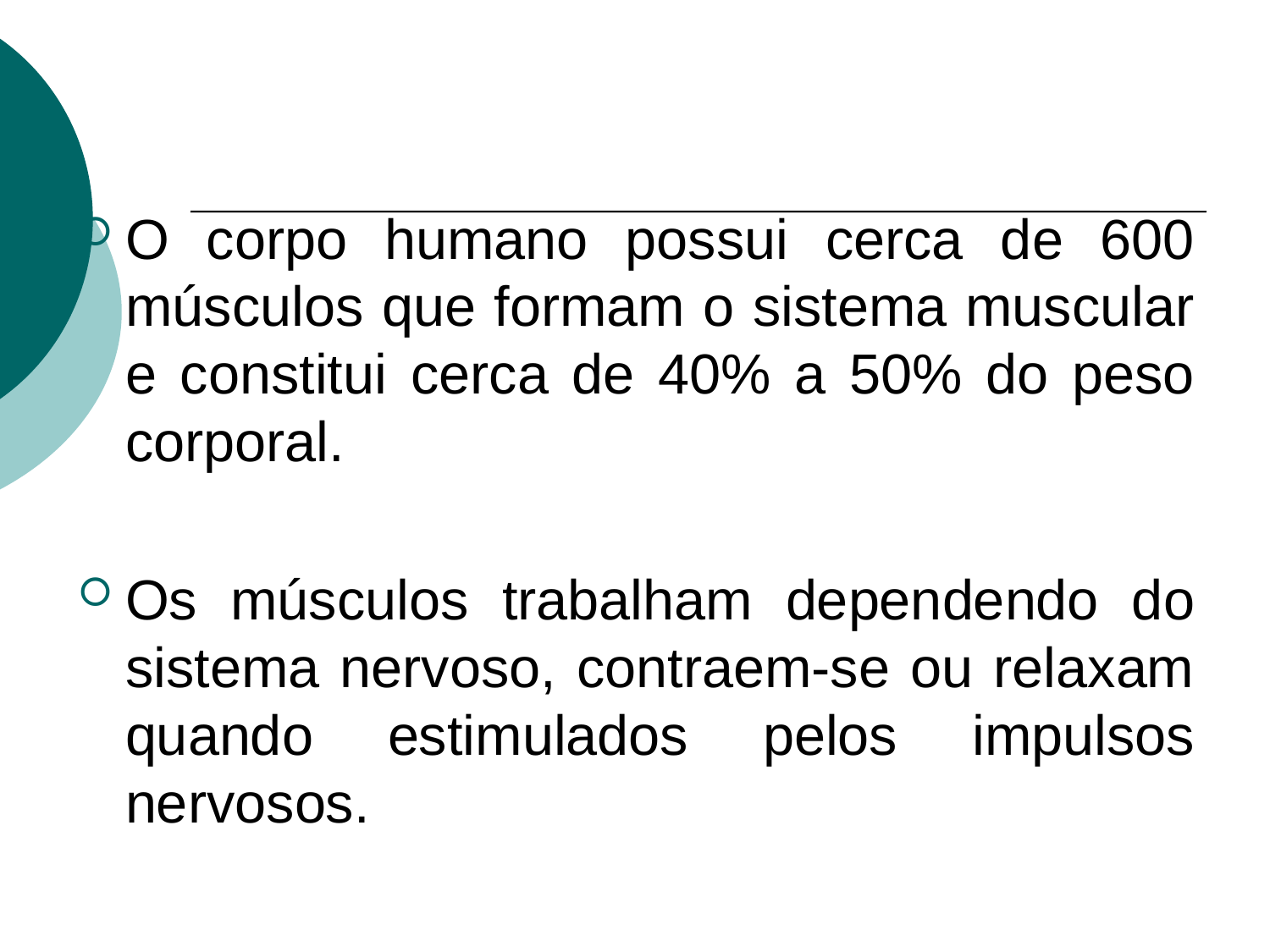

O corpo humano possui cerca de 600 músculos que formam o sistema muscular e constitui cerca de 40% a 50% do peso corporal.

Os músculos trabalham dependendo do sistema nervoso, contraem-se ou relaxam quando estimulados pelos impulsos nervosos.